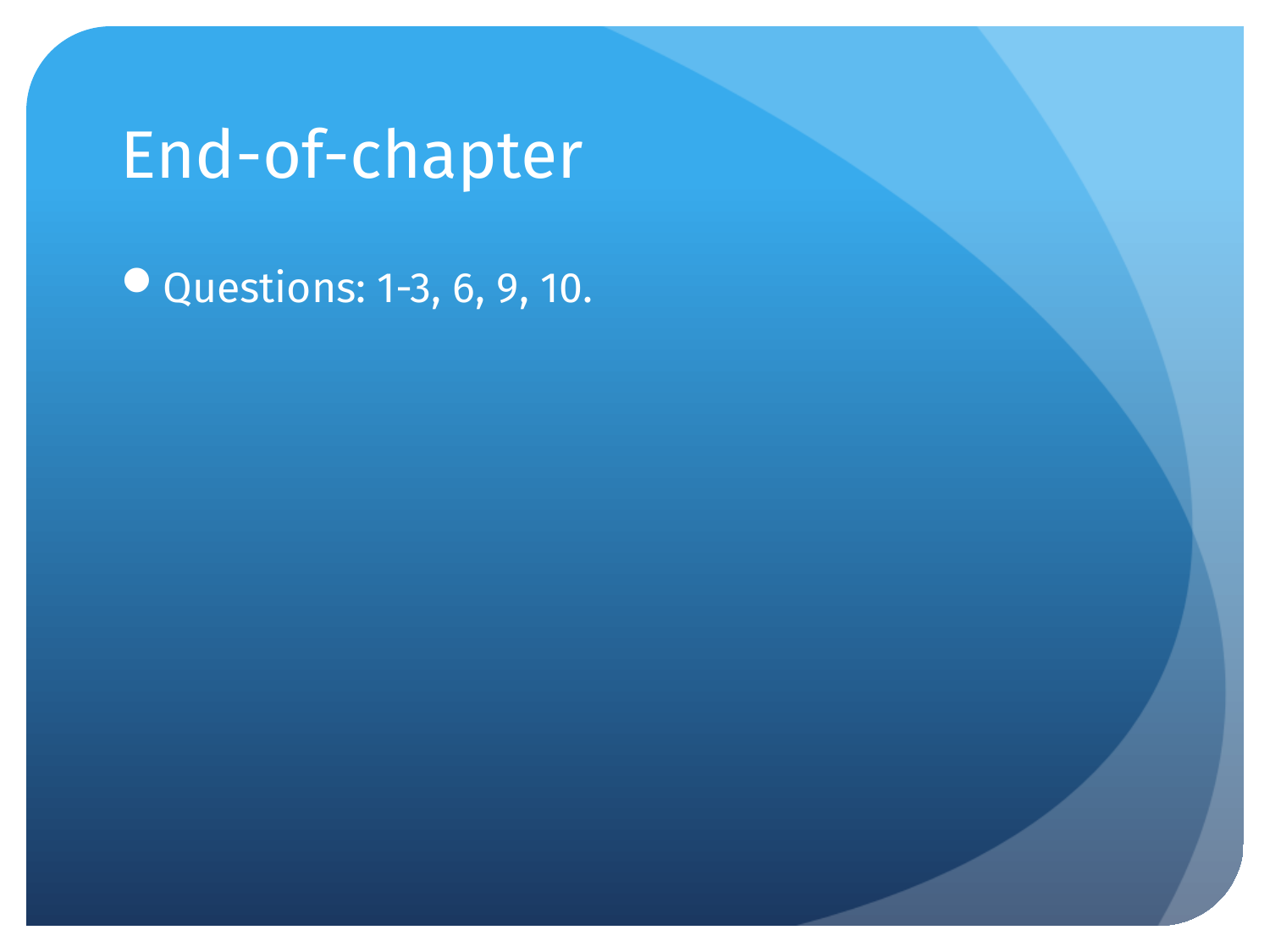

# End-of-chapter
Questions: 1-3, 6, 9, 10.